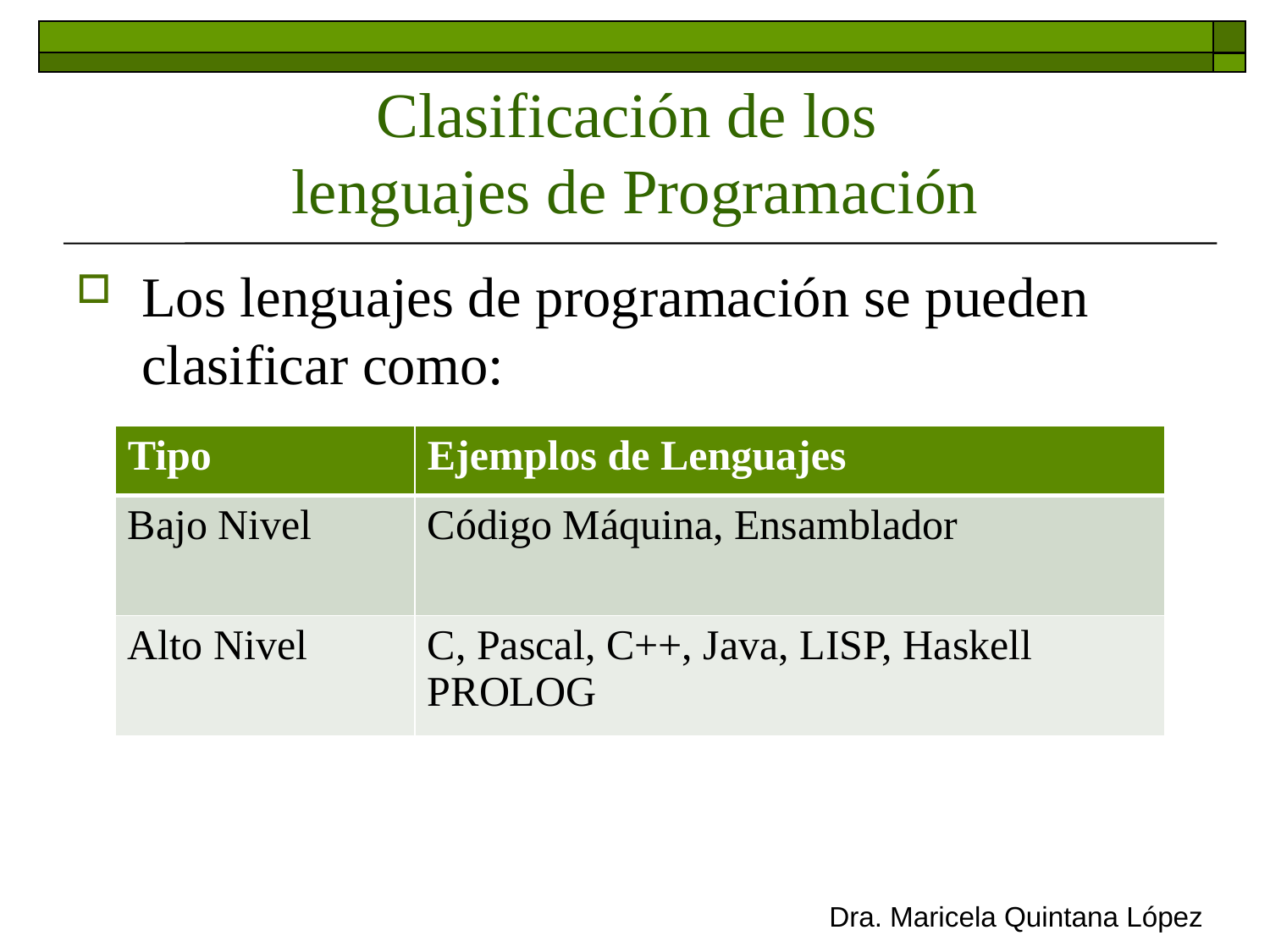

# Clasificación de los lenguajes de Programación
Los lenguajes de programación se pueden clasificar como:

| Tipo | Ejemplos de Lenguajes |
| --- | --- |
| Bajo Nivel | Código Máquina, Ensamblador |
| Alto Nivel | C, Pascal, C++, Java, LISP, Haskell PROLOG |